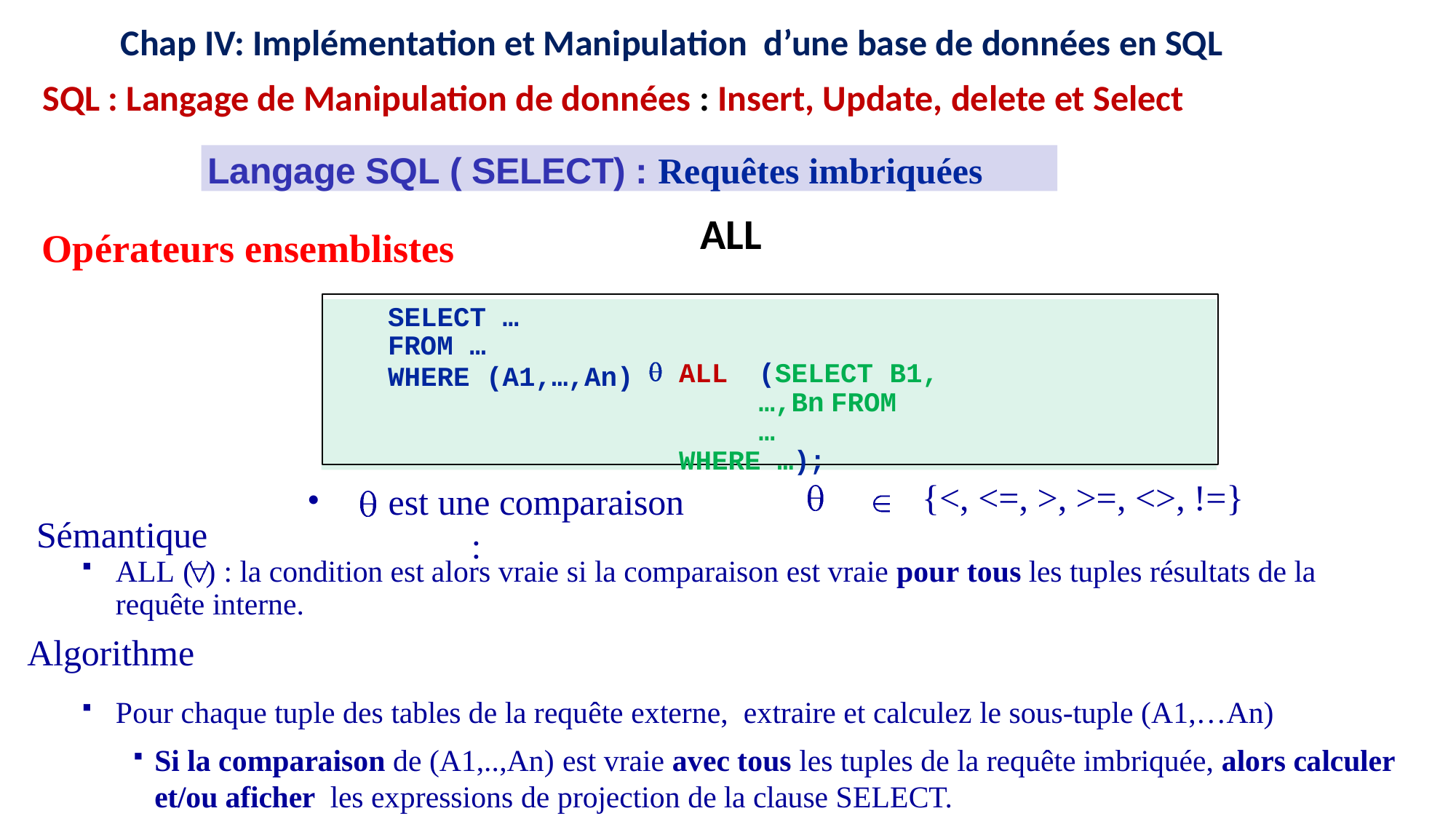

12
12
16
15
11
16
15
11
9
8
9
8
Chap IV: Implémentation et Manipulation  d’une base de données en SQL
SQL : Langage de Manipulation de données : Insert, Update, delete et Select

Langage SQL ( SELECT) : Requêtes imbriquées
ALL
# Opérateurs ensemblistes

SELECT …
FROM …
WHERE (A1,…,An)

ALL	(SELECT B1,…,Bn FROM	…
WHERE …);

{<, <=, >, >=, <>, !=}

est une comparaison	:

Sémantique
ALL (	) : la condition est alors vraie si la comparaison est vraie pour tous les tuples résultats de la requête interne.
Algorithme
Pour chaque tuple des tables de la requête externe,  extraire et calculez le sous-tuple (A1,…An)
Si la comparaison de (A1,..,An) est vraie avec tous les tuples de la requête imbriquée, alors calculer et/ou aficher  les expressions de projection de la clause SELECT.